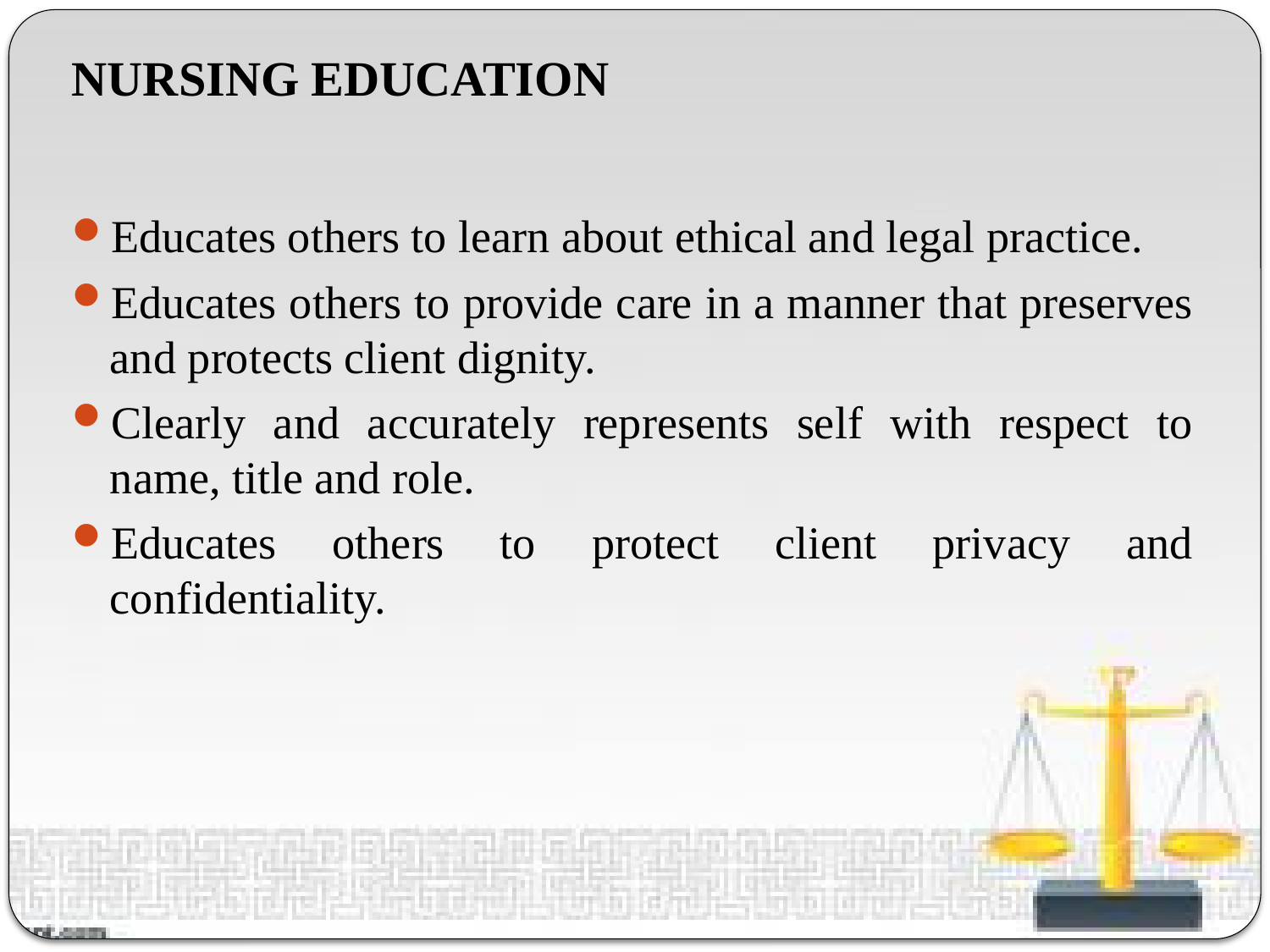

# NURSING EDUCATION
Educates others to learn about ethical and legal practice.
Educates others to provide care in a manner that preserves and protects client dignity.
Clearly and accurately represents self with respect to name, title and role.
Educates others to protect client privacy and confidentiality.